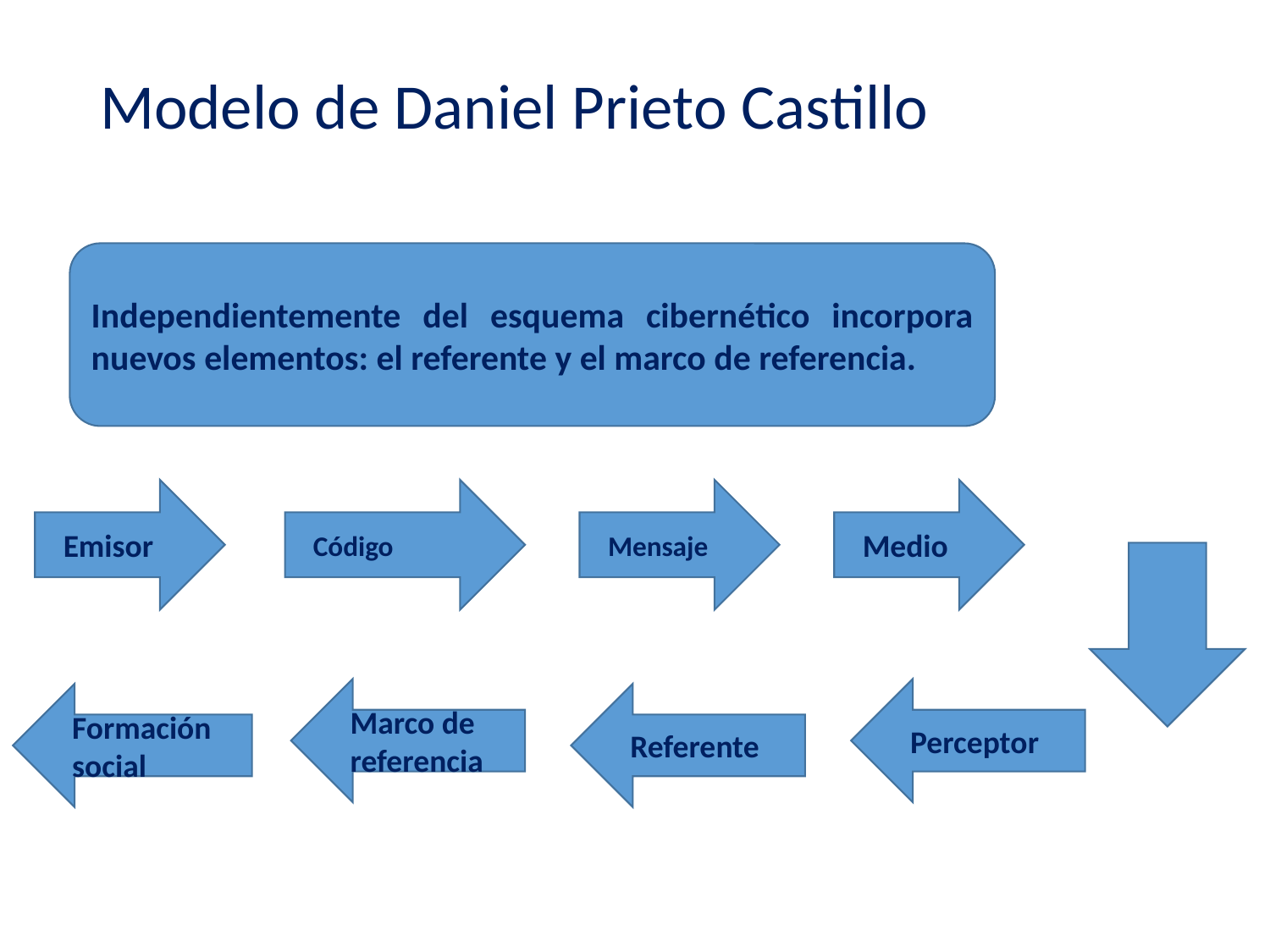

# Modelo de Daniel Prieto Castillo

Independientemente del esquema cibernético incorpora nuevos elementos: el referente y el marco de referencia.
Emisor
Código
Mensaje
Medio

Marco de referencia
Perceptor
Formación social
Referente